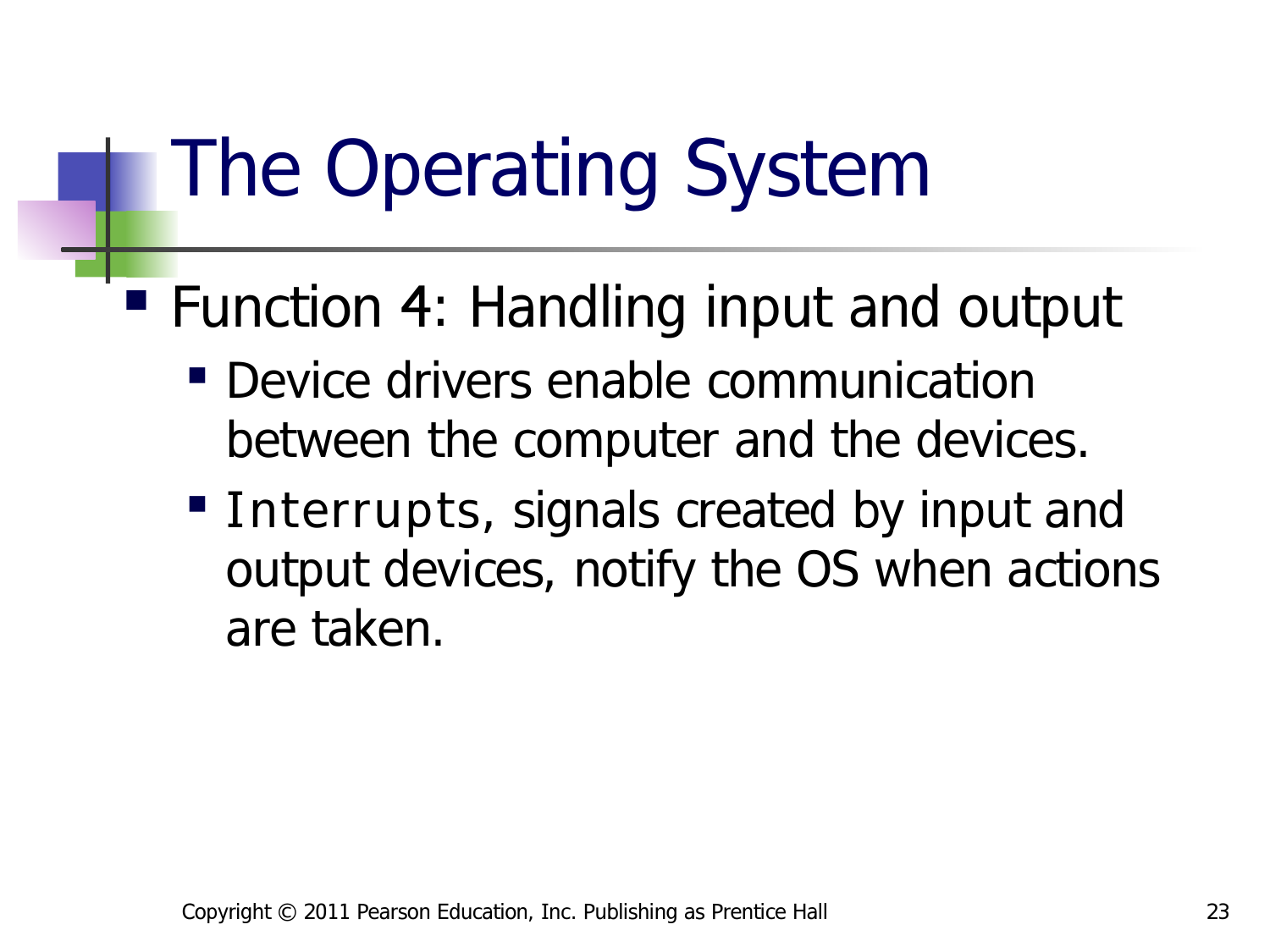

# The Operating System
Function 4: Handling input and output
Device drivers enable communication between the computer and the devices.
Interrupts, signals created by input and output devices, notify the OS when actions are taken.
Copyright © 2011 Pearson Education, Inc. Publishing as Prentice Hall
23